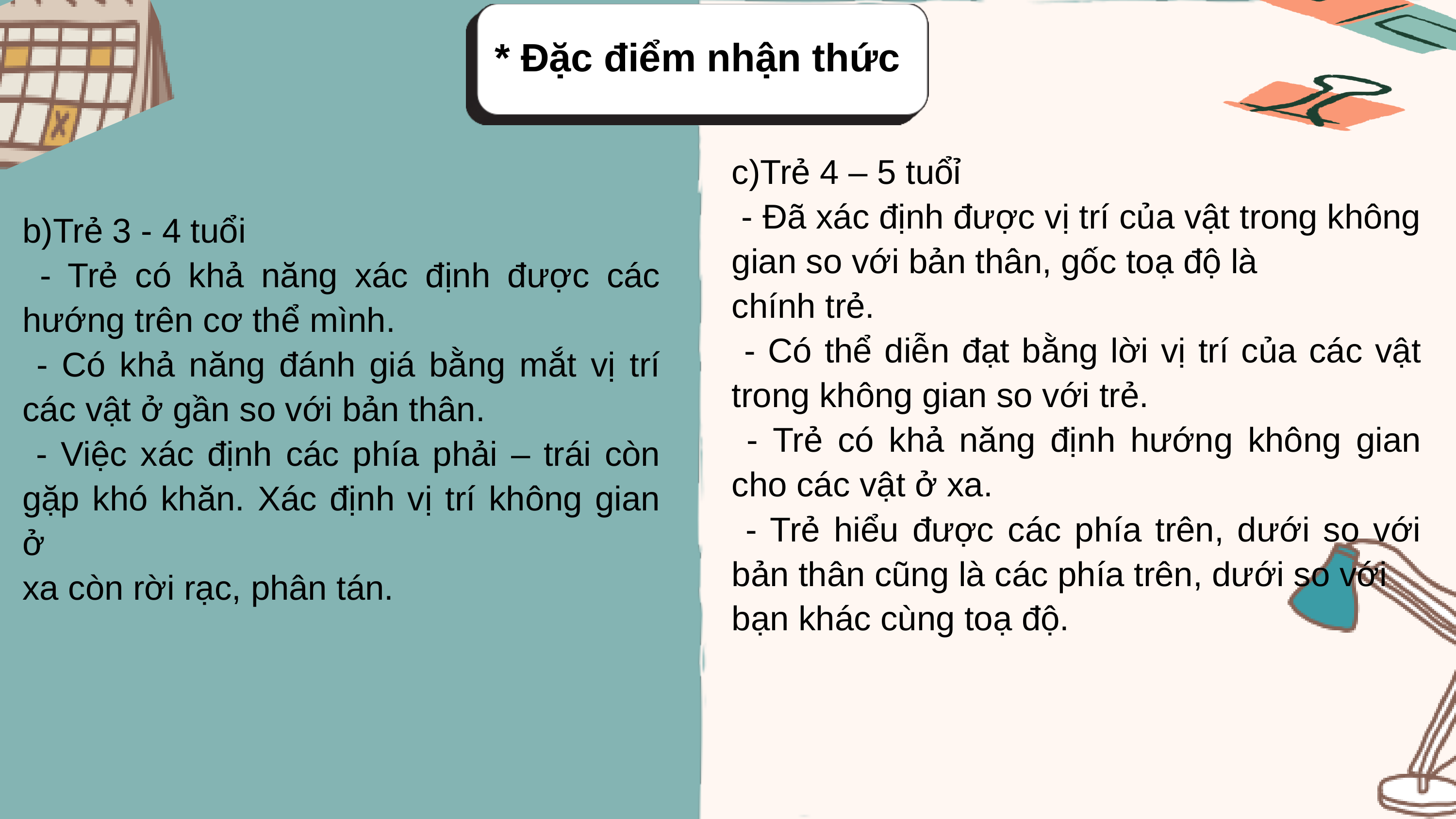

* Đặc điểm nhận thức

c)Trẻ 4 – 5 tuổỉ
 - Đã xác định được vị trí của vật trong không gian so với bản thân, gốc toạ độ là
chính trẻ.
 - Có thể diễn đạt bằng lời vị trí của các vật trong không gian so với trẻ.
 - Trẻ có khả năng định hướng không gian cho các vật ở xa.
 - Trẻ hiểu được các phía trên, dưới so với bản thân cũng là các phía trên, dưới so với
bạn khác cùng toạ độ.

b)Trẻ 3 - 4 tuổi
 - Trẻ có khả năng xác định được các hướng trên cơ thể mình.
 - Có khả năng đánh giá bằng mắt vị trí các vật ở gần so với bản thân.
 - Việc xác định các phía phải – trái còn gặp khó khăn. Xác định vị trí không gian ở
xa còn rời rạc, phân tán.